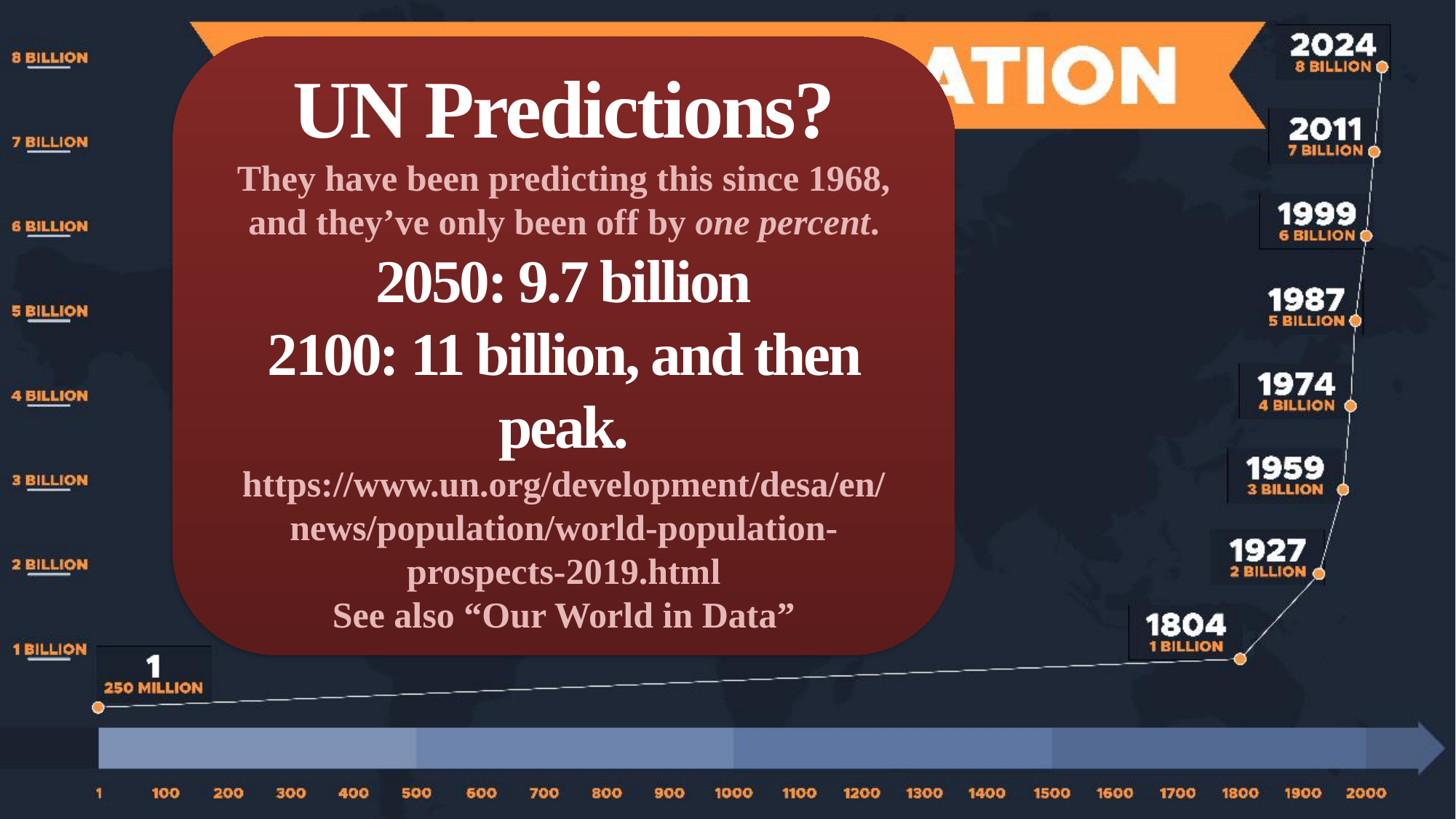

UN Predictions?
They have been predicting this since 1968, and they’ve only been off by one percent.
2050: 9.7 billion
2100: 11 billion, and then peak.
https://www.un.org/development/desa/en/news/population/world-population-prospects-2019.html
See also “Our World in Data”